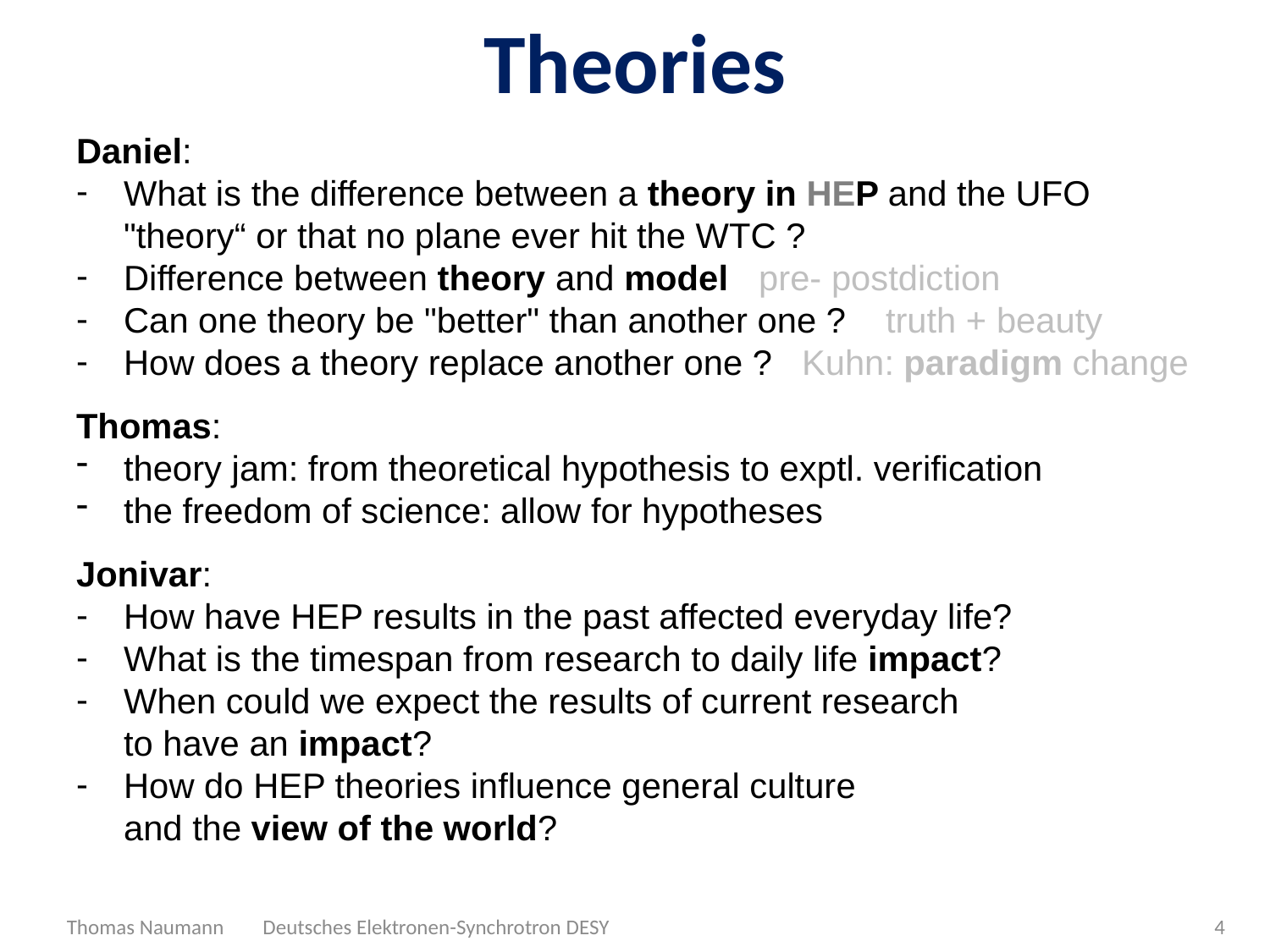

# Theories
Daniel:
What is the difference between a theory in HEP and the UFO "theory“ or that no plane ever hit the WTC ?
Difference between theory and model	pre- postdiction
Can one theory be "better" than another one ?	truth + beauty
How does a theory replace another one ?   Kuhn: paradigm change
Thomas:
theory jam: from theoretical hypothesis to exptl. verification
the freedom of science: allow for hypotheses
Jonivar:
How have HEP results in the past affected everyday life?
What is the timespan from research to daily life impact?
When could we expect the results of current research
to have an impact?
How do HEP theories influence general culture
and the view of the world?
Thomas Naumann        Deutsches Elektronen-Synchrotron DESY
4